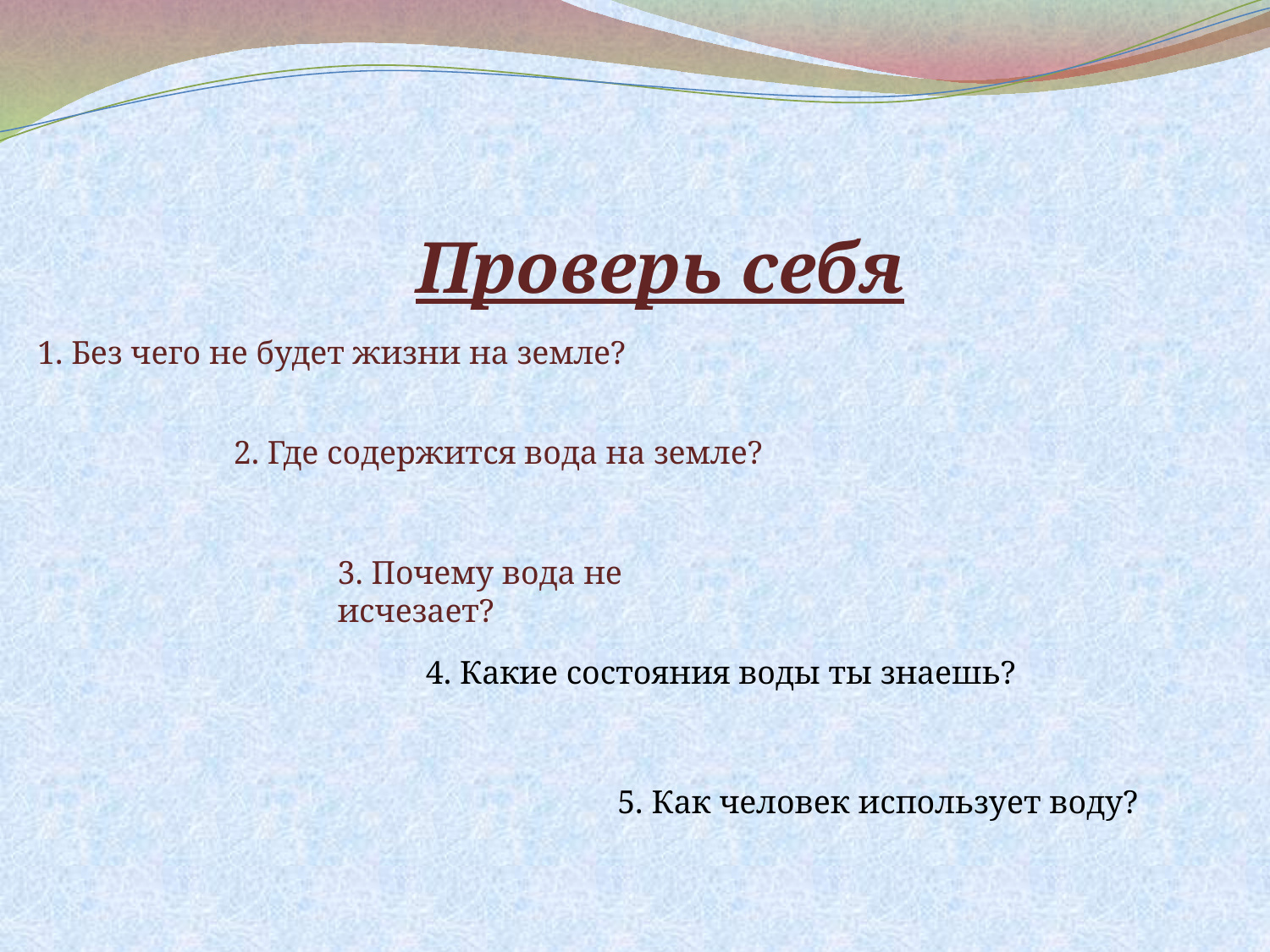

Проверь себя
1. Без чего не будет жизни на земле?
2. Где содержится вода на земле?
3. Почему вода не исчезает?
 4. Какие состояния воды ты знаешь?
5. Как человек использует воду?